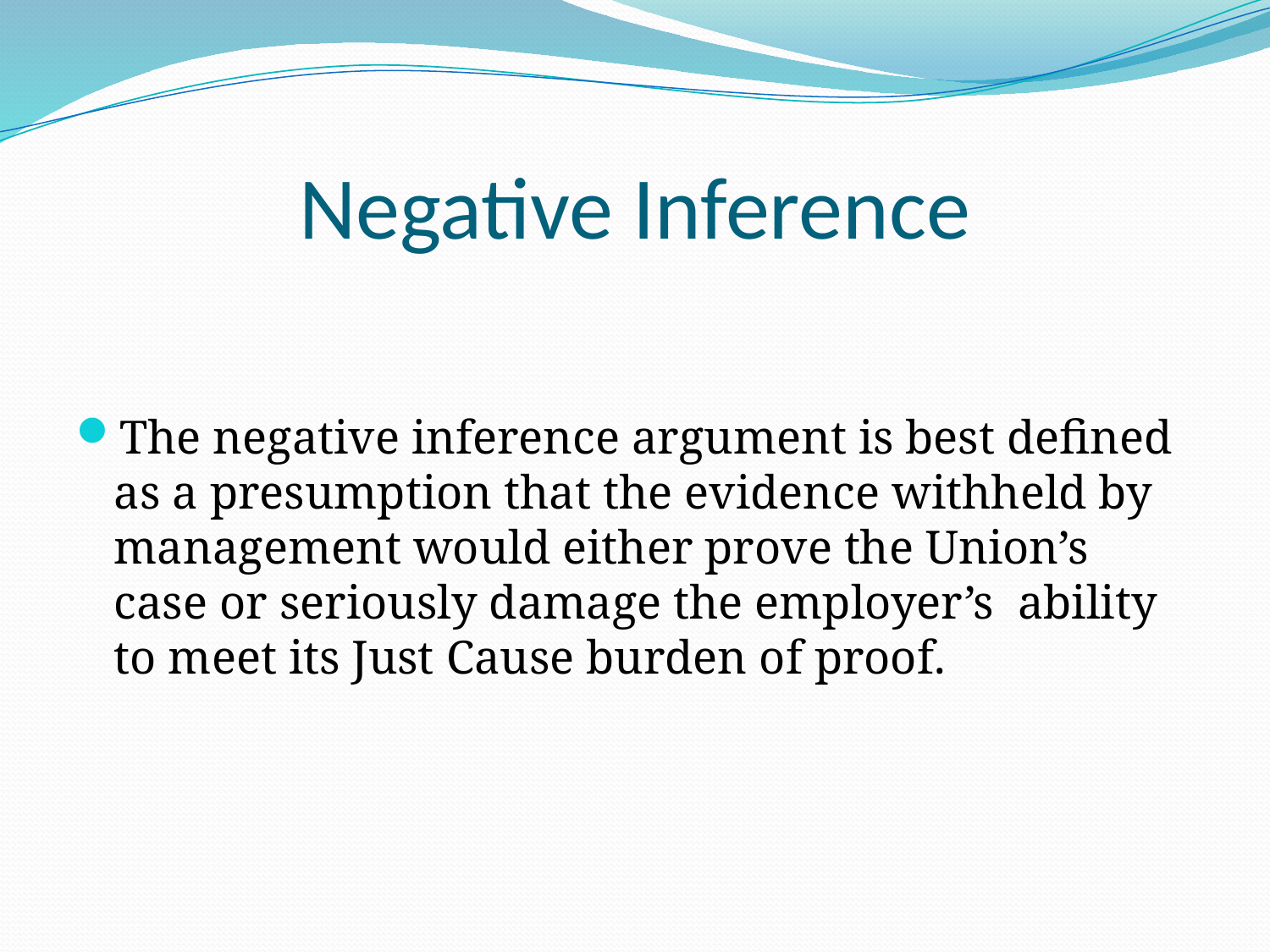

# Negative Inference
The negative inference argument is best defined as a presumption that the evidence withheld by management would either prove the Union’s case or seriously damage the employer’s  ability to meet its Just Cause burden of proof.